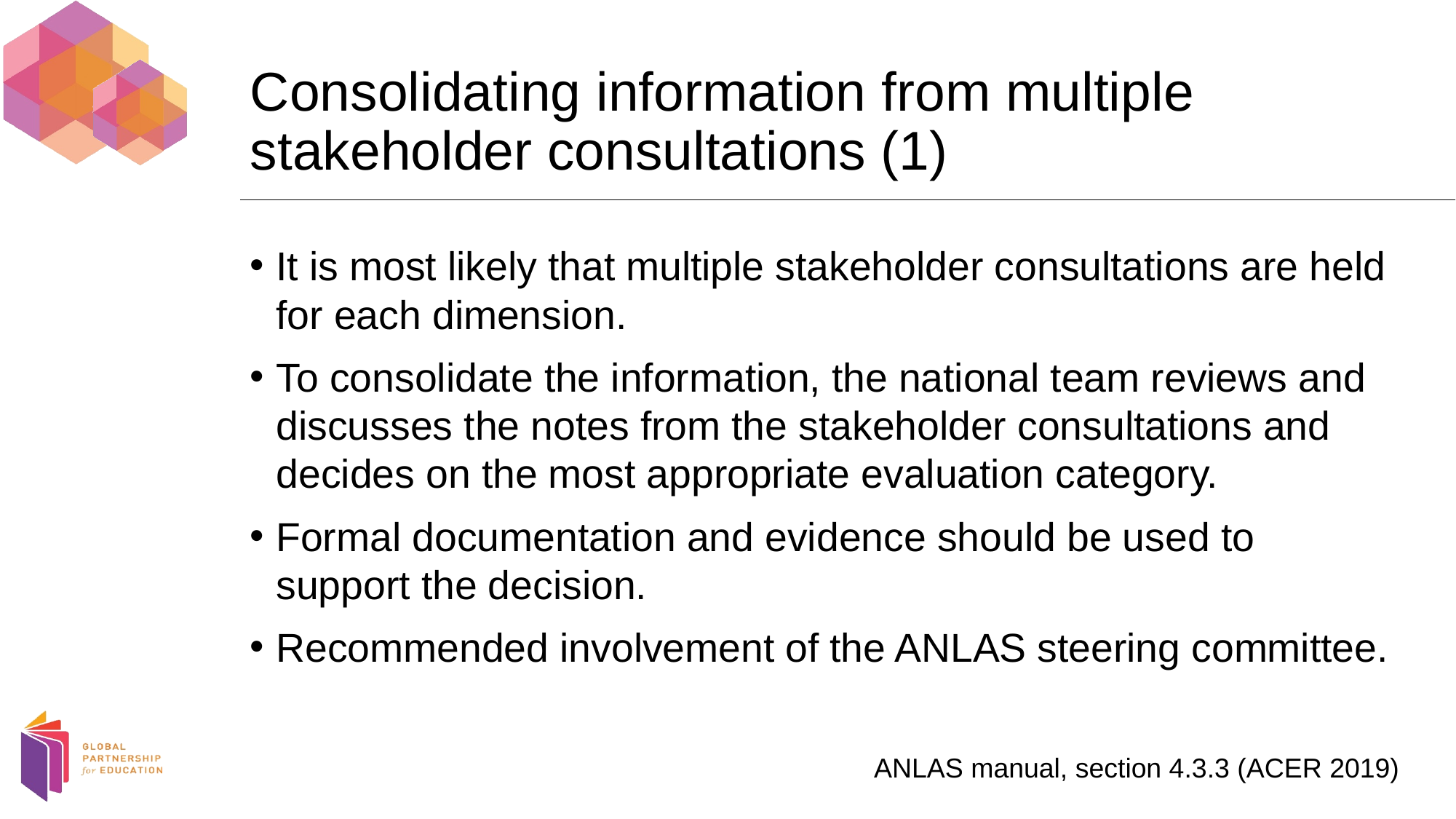

# Consolidating information from multiple stakeholder consultations (1)
It is most likely that multiple stakeholder consultations are held for each dimension.
To consolidate the information, the national team reviews and discusses the notes from the stakeholder consultations and decides on the most appropriate evaluation category.
Formal documentation and evidence should be used to support the decision.
Recommended involvement of the ANLAS steering committee.
ANLAS manual, section 4.3.3 (ACER 2019)